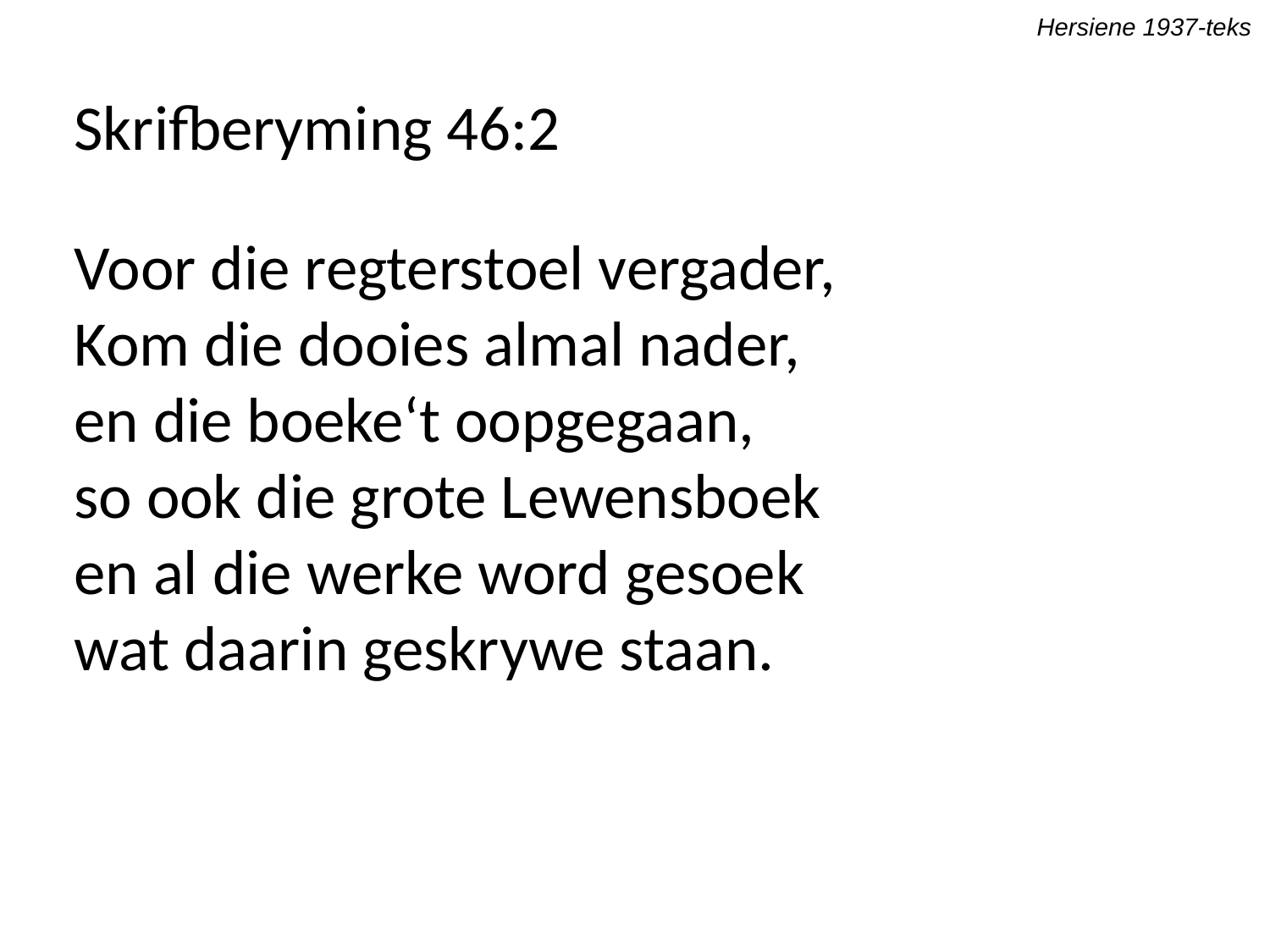

Hersiene 1937-teks
Skrifberyming 46:2

Voor die regterstoel vergader,
Kom die dooies almal nader,
en die boeke‘t oopgegaan,
so ook die grote Lewensboek
en al die werke word gesoek
wat daarin geskrywe staan.